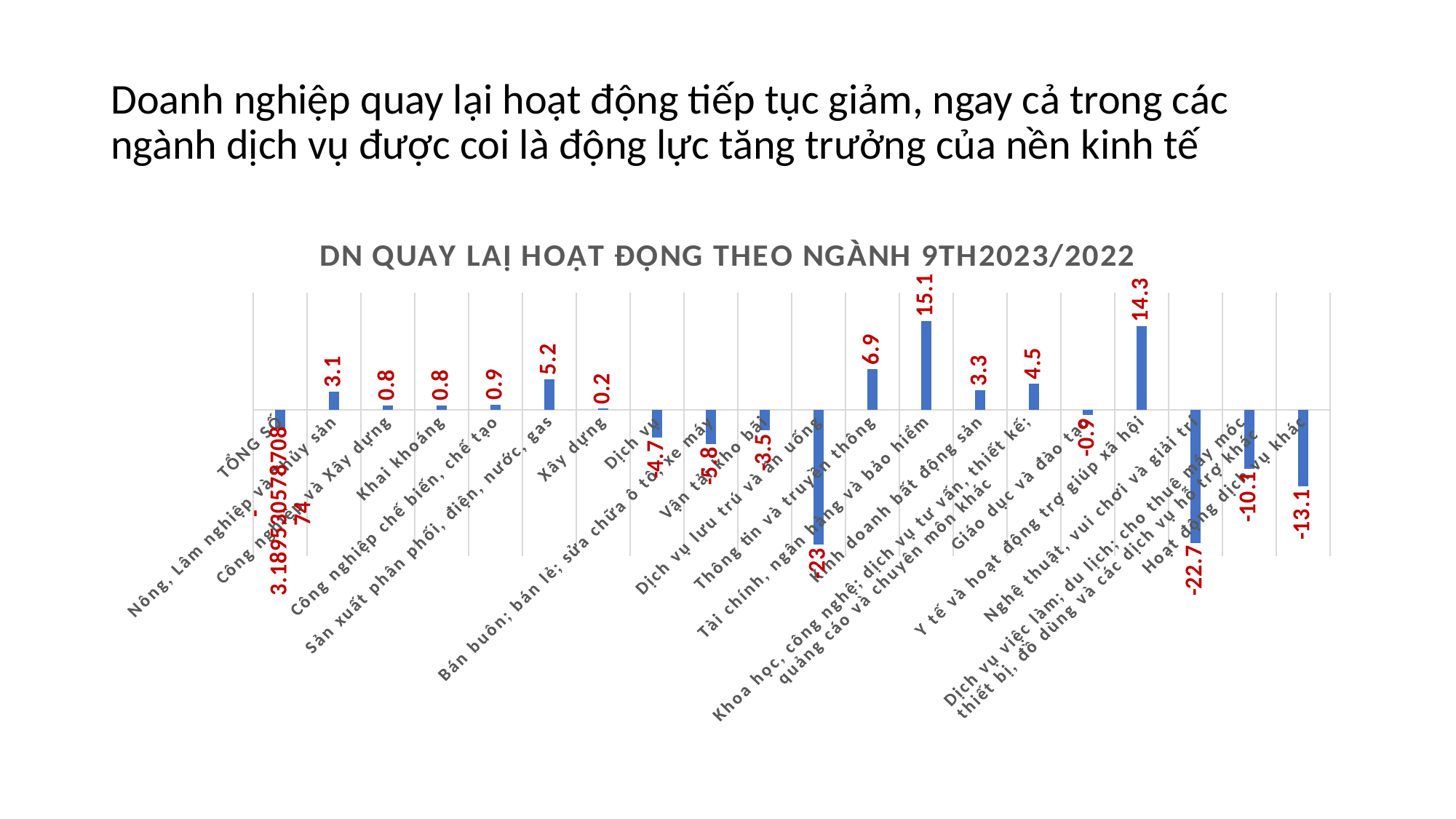

# Doanh nghiệp quay lại hoạt động tiếp tục giảm, ngay cả trong các ngành dịch vụ được coi là động lực tăng trưởng của nền kinh tế

### Chart: DN QUAY LAỊ HOẠT ĐỘNG THEO NGÀNH 9TH2023/2022

| Category |  |
|---|---|
| TỔNG SỐ | -3.189530578708741 |
| Nông, Lâm nghiệp và Thủy sản | 3.1 |
| Công nghiệp và Xây dựng | 0.8 |
| Khai khoáng | 0.8 |
| Công nghiệp chế biến, chế tạo | 0.9 |
| Sản xuất phân phối, điện, nước, gas | 5.2 |
| Xây dựng | 0.2 |
| Dịch vụ | -4.7 |
| Bán buôn; bán lẻ; sửa chữa ô tô, xe máy | -5.8 |
| Vận tải kho bãi | -3.5 |
| Dịch vụ lưu trú và ăn uống | -23.0 |
| Thông tin và truyền thông | 6.9 |
| Tài chính, ngân hàng và bảo hiểm | 15.1 |
| Kinh doanh bất động sản | 3.3 |
| Khoa học, công nghệ; dịch vụ tư vấn, thiết kế;
quảng cáo và chuyên môn khác | 4.5 |
| Giáo dục và đào tạo | -0.9 |
| Y tế và hoạt động trợ giúp xã hội | 14.3 |
| Nghệ thuật, vui chơi và giải trí | -22.7 |
| Dịch vụ việc làm; du lịch; cho thuê máy móc
thiết bị, đồ dùng và các dịch vụ hỗ trợ khác | -10.1 |
| Hoạt động dịch vụ khác | -13.1 |